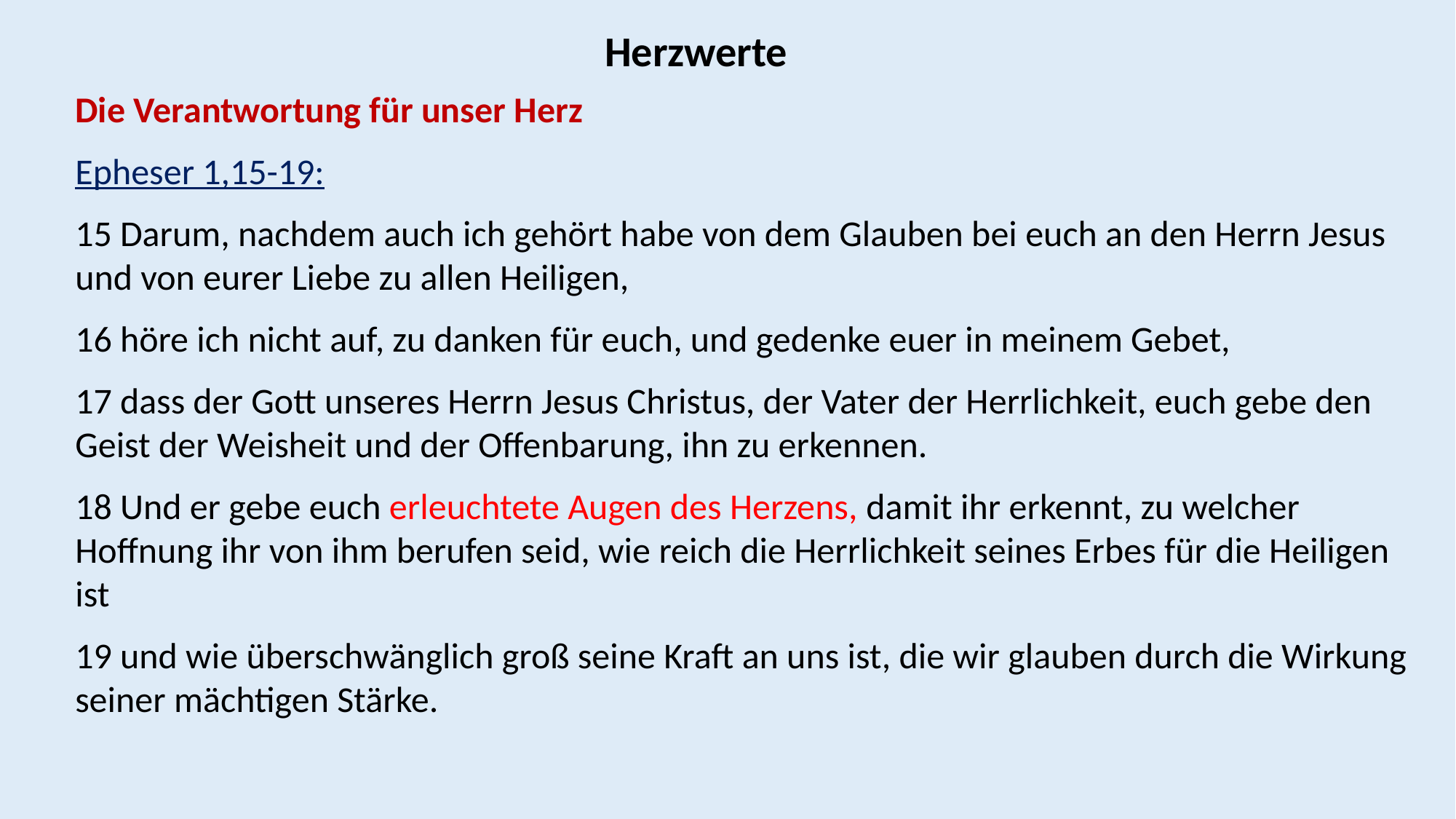

Herzwerte
Die Verantwortung für unser Herz
Epheser 1,15-19:
15 Darum, nachdem auch ich gehört habe von dem Glauben bei euch an den Herrn Jesus und von eurer Liebe zu allen Heiligen,
16 höre ich nicht auf, zu danken für euch, und gedenke euer in meinem Gebet,
17 dass der Gott unseres Herrn Jesus Christus, der Vater der Herrlichkeit, euch gebe den Geist der Weisheit und der Offenbarung, ihn zu erkennen.
18 Und er gebe euch erleuchtete Augen des Herzens, damit ihr erkennt, zu welcher Hoffnung ihr von ihm berufen seid, wie reich die Herrlichkeit seines Erbes für die Heiligen ist
19 und wie überschwänglich groß seine Kraft an uns ist, die wir glauben durch die Wirkung seiner mächtigen Stärke.